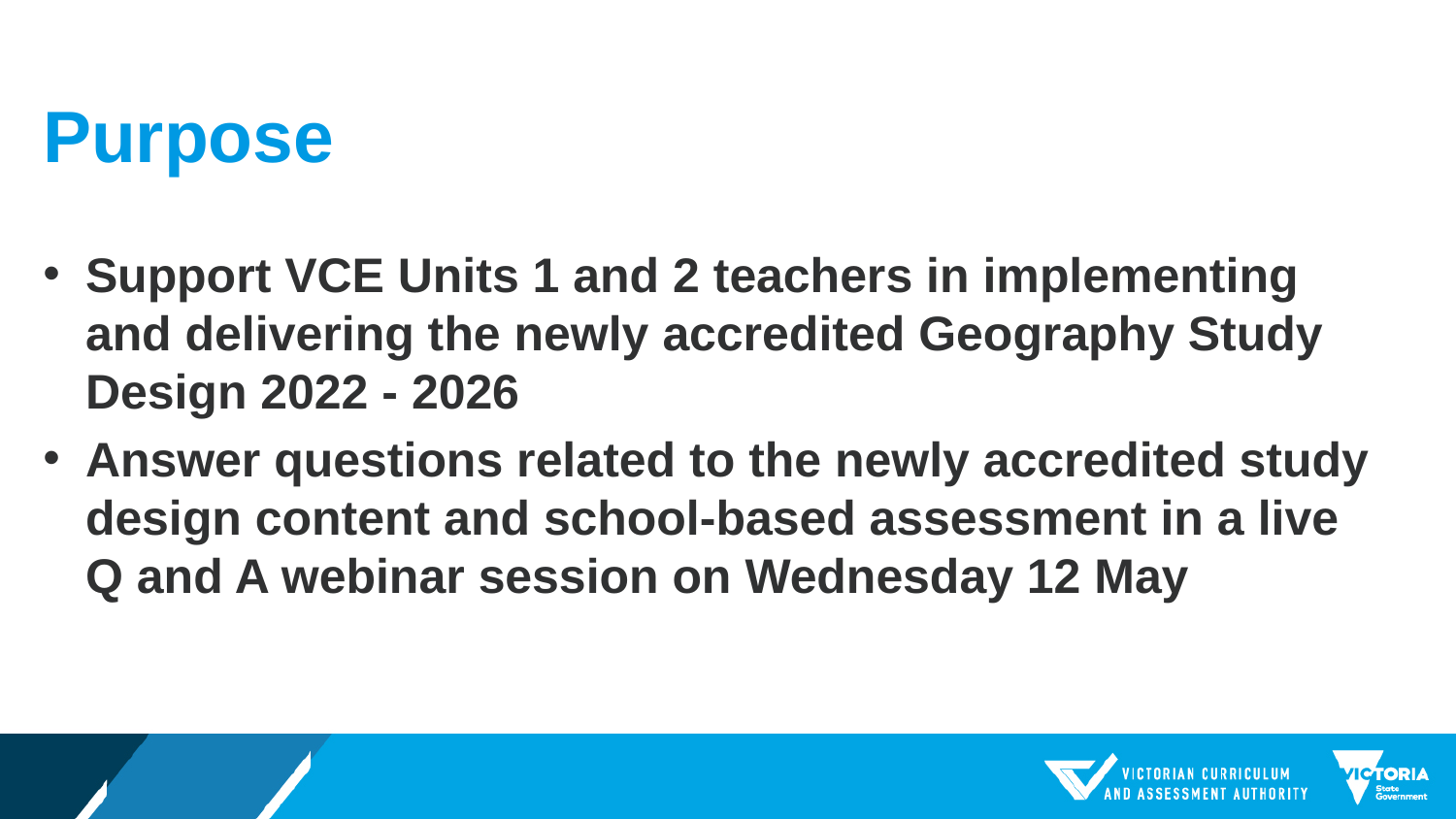

# Purpose
Support VCE Units 1 and 2 teachers in implementing and delivering the newly accredited Geography Study Design 2022 - 2026
Answer questions related to the newly accredited study design content and school-based assessment in a live Q and A webinar session on Wednesday 12 May